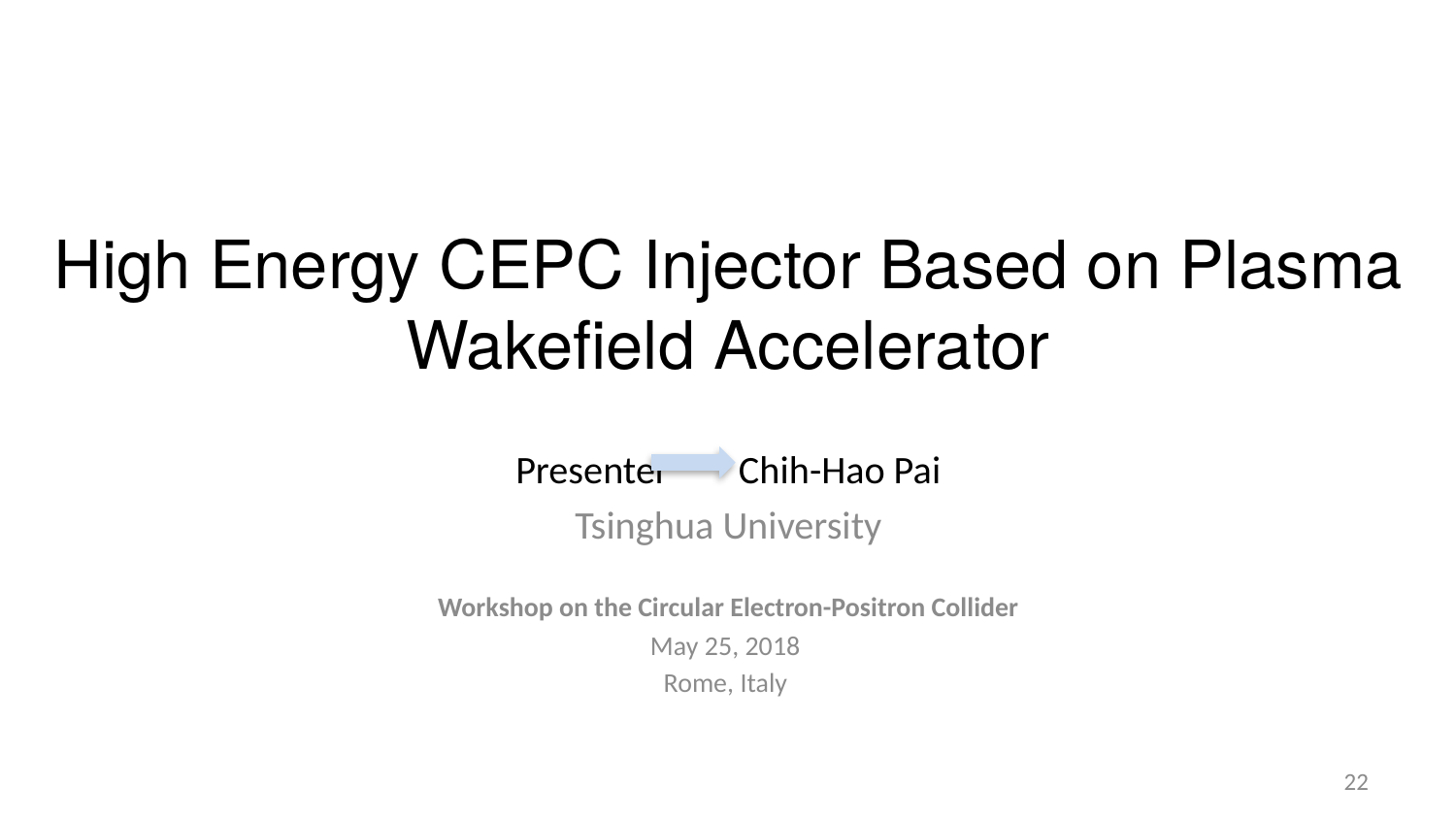

# High Energy CEPC Injector Based on Plasma Wakefield Accelerator
Presenter        Chih-Hao Pai
Tsinghua University

 Workshop on the Circular Electron-Positron Collider
May 25, 2018
Rome, Italy

22